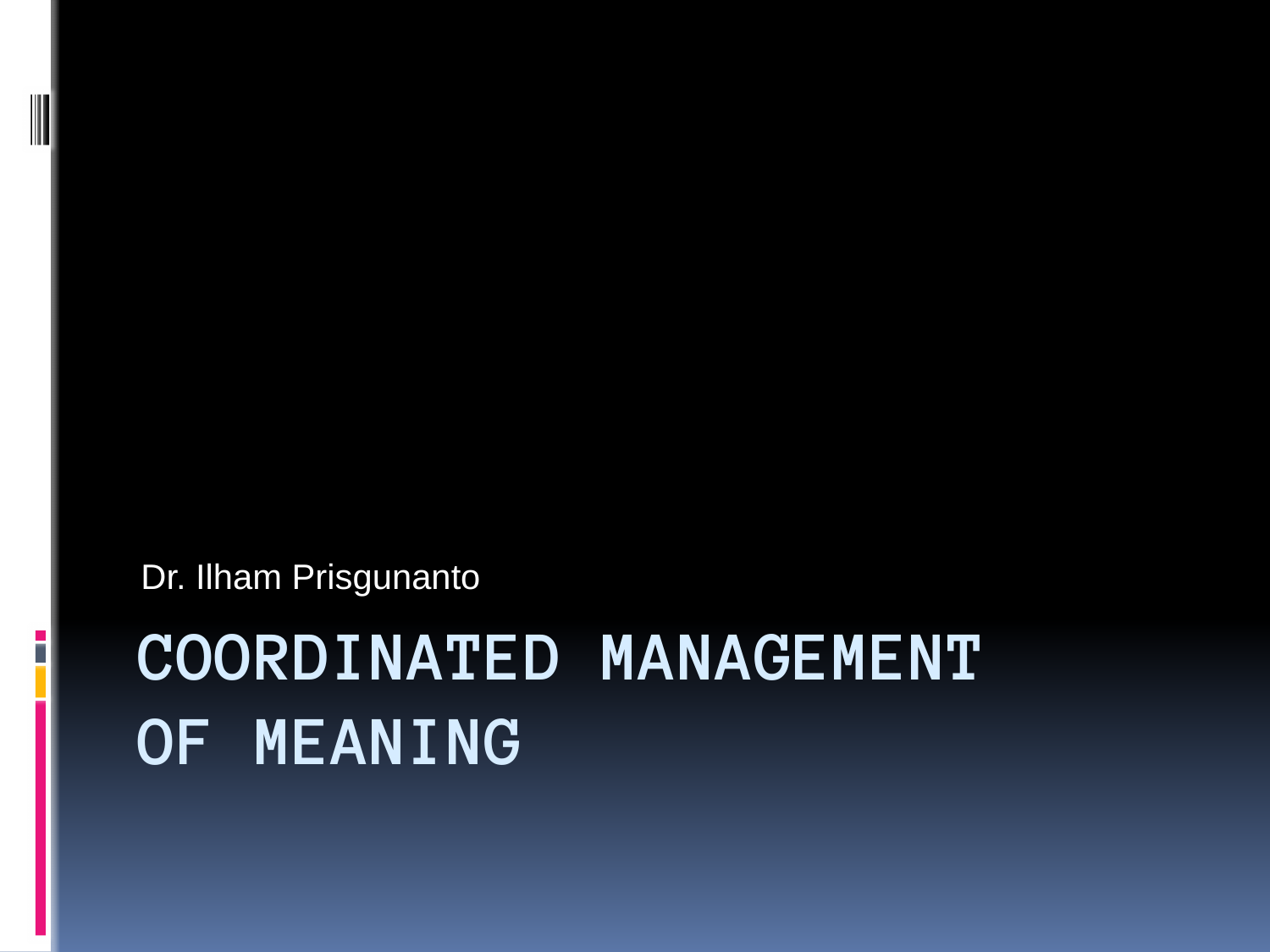

Dr. Ilham Prisgunanto
# Coordinated Management of Meaning